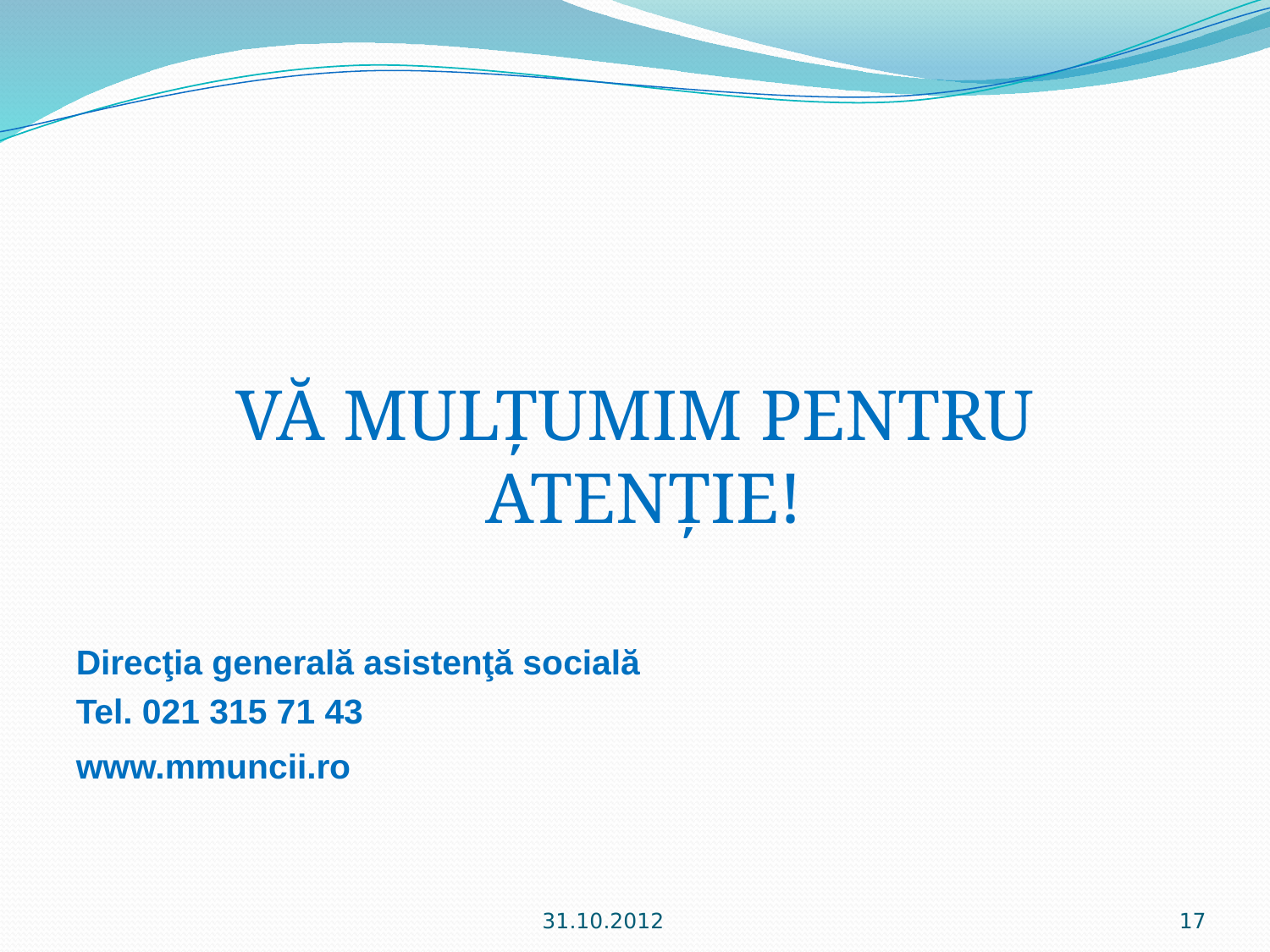

#

VĂ MULŢUMIM PENTRU ATENŢIE!

Direcţia generală asistenţă socială
Tel. 021 315 71 43
www.mmuncii.ro
31.10.2012
17